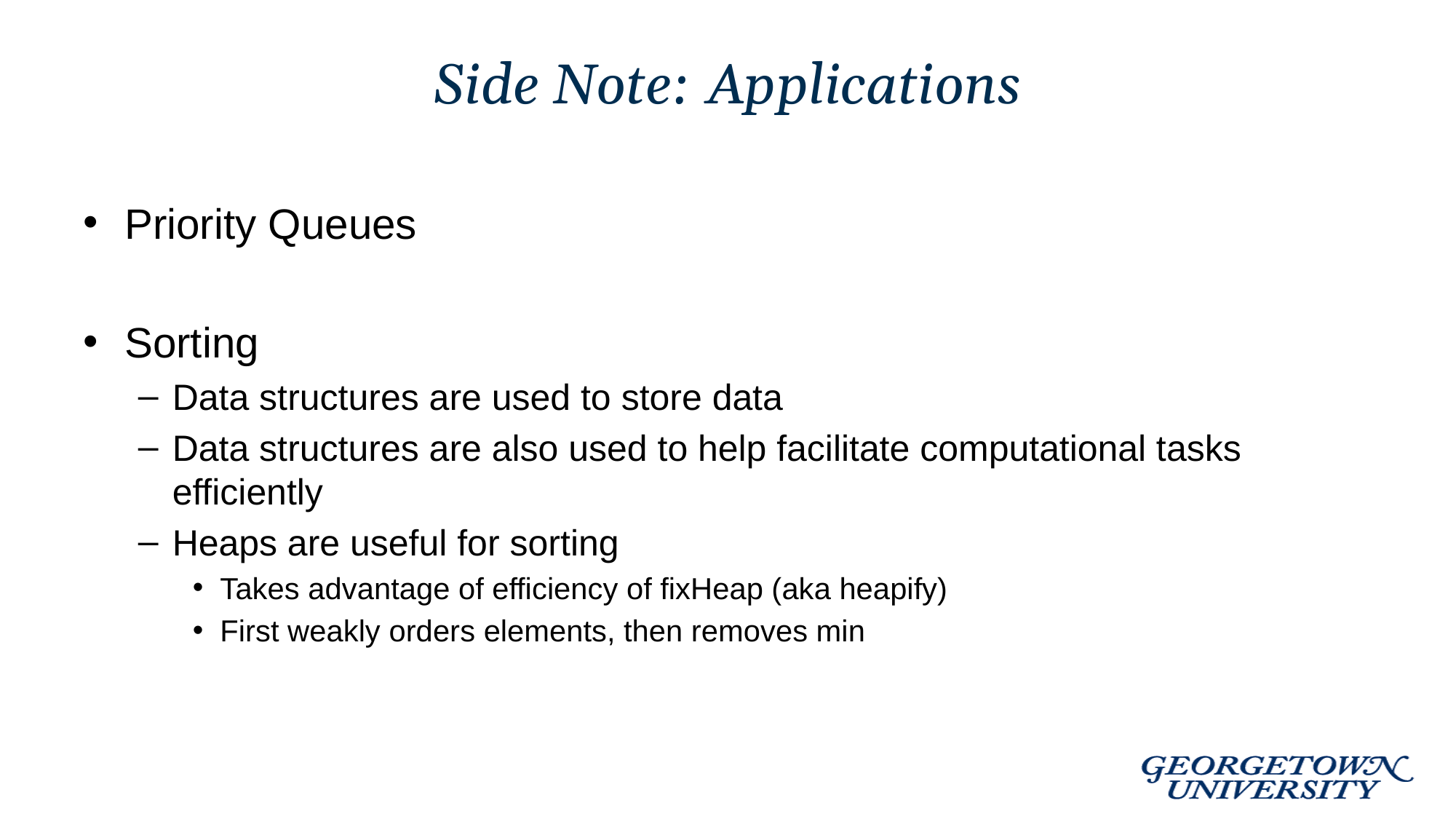

# Side Note: Applications
Priority Queues

Sorting
Data structures are used to store data
Data structures are also used to help facilitate computational tasks efficiently
Heaps are useful for sorting
Takes advantage of efficiency of fixHeap (aka heapify)
First weakly orders elements, then removes min